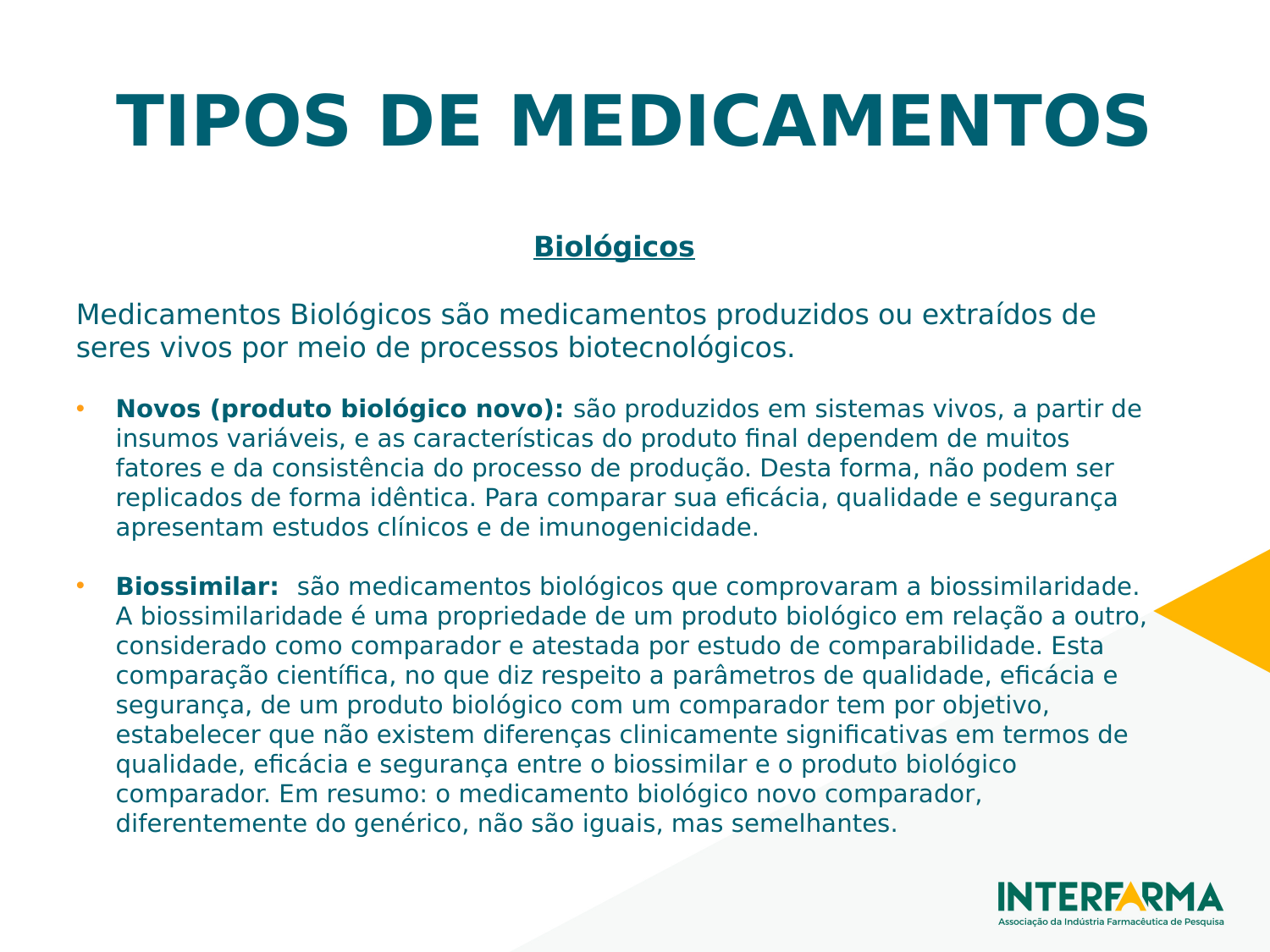

# TIPOS DE MEDICAMENTOS
Biológicos

Medicamentos Biológicos são medicamentos produzidos ou extraídos de seres vivos por meio de processos biotecnológicos.

Novos (produto biológico novo): são produzidos em sistemas vivos, a partir de insumos variáveis, e as características do produto final dependem de muitos fatores e da consistência do processo de produção. Desta forma, não podem ser replicados de forma idêntica. Para comparar sua eficácia, qualidade e segurança apresentam estudos clínicos e de imunogenicidade.

Biossimilar:  são medicamentos biológicos que comprovaram a biossimilaridade. A biossimilaridade é uma propriedade de um produto biológico em relação a outro, considerado como comparador e atestada por estudo de comparabilidade. Esta comparação científica, no que diz respeito a parâmetros de qualidade, eficácia e segurança, de um produto biológico com um comparador tem por objetivo, estabelecer que não existem diferenças clinicamente significativas em termos de qualidade, eficácia e segurança entre o biossimilar e o produto biológico comparador. Em resumo: o medicamento biológico novo comparador, diferentemente do genérico, não são iguais, mas semelhantes.